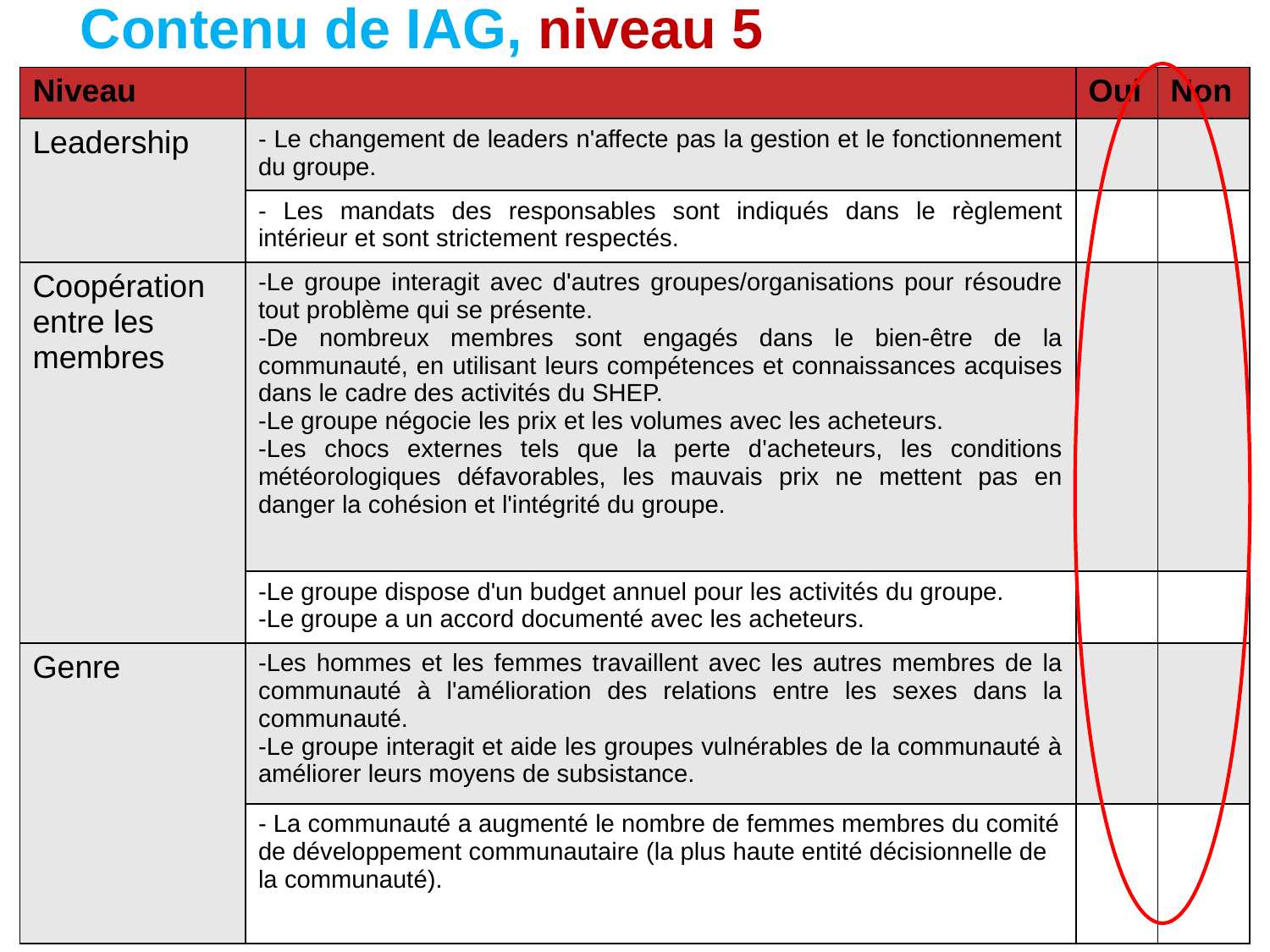

Contenu de IAG, niveau 5

| Niveau |  | Oui | Non |
| --- | --- | --- | --- |
| Leadership | - Le changement de leaders n'affecte pas la gestion et le fonctionnement du groupe. |  |  |
|  | - Les mandats des responsables sont indiqués dans le règlement intérieur et sont strictement respectés. |  |  |
| Coopération entre les membres | -Le groupe interagit avec d'autres groupes/organisations pour résoudre tout problème qui se présente. -De nombreux membres sont engagés dans le bien-être de la communauté, en utilisant leurs compétences et connaissances acquises dans le cadre des activités du SHEP. -Le groupe négocie les prix et les volumes avec les acheteurs. -Les chocs externes tels que la perte d'acheteurs, les conditions météorologiques défavorables, les mauvais prix ne mettent pas en danger la cohésion et l'intégrité du groupe. |  |  |
|  | -Le groupe dispose d'un budget annuel pour les activités du groupe. -Le groupe a un accord documenté avec les acheteurs. |  |  |
| Genre | -Les hommes et les femmes travaillent avec les autres membres de la communauté à l'amélioration des relations entre les sexes dans la communauté. -Le groupe interagit et aide les groupes vulnérables de la communauté à améliorer leurs moyens de subsistance. |  |  |
|  | - La communauté a augmenté le nombre de femmes membres du comité de développement communautaire (la plus haute entité décisionnelle de la communauté). |  |  |
Coordination Sous Régionale du SHEP